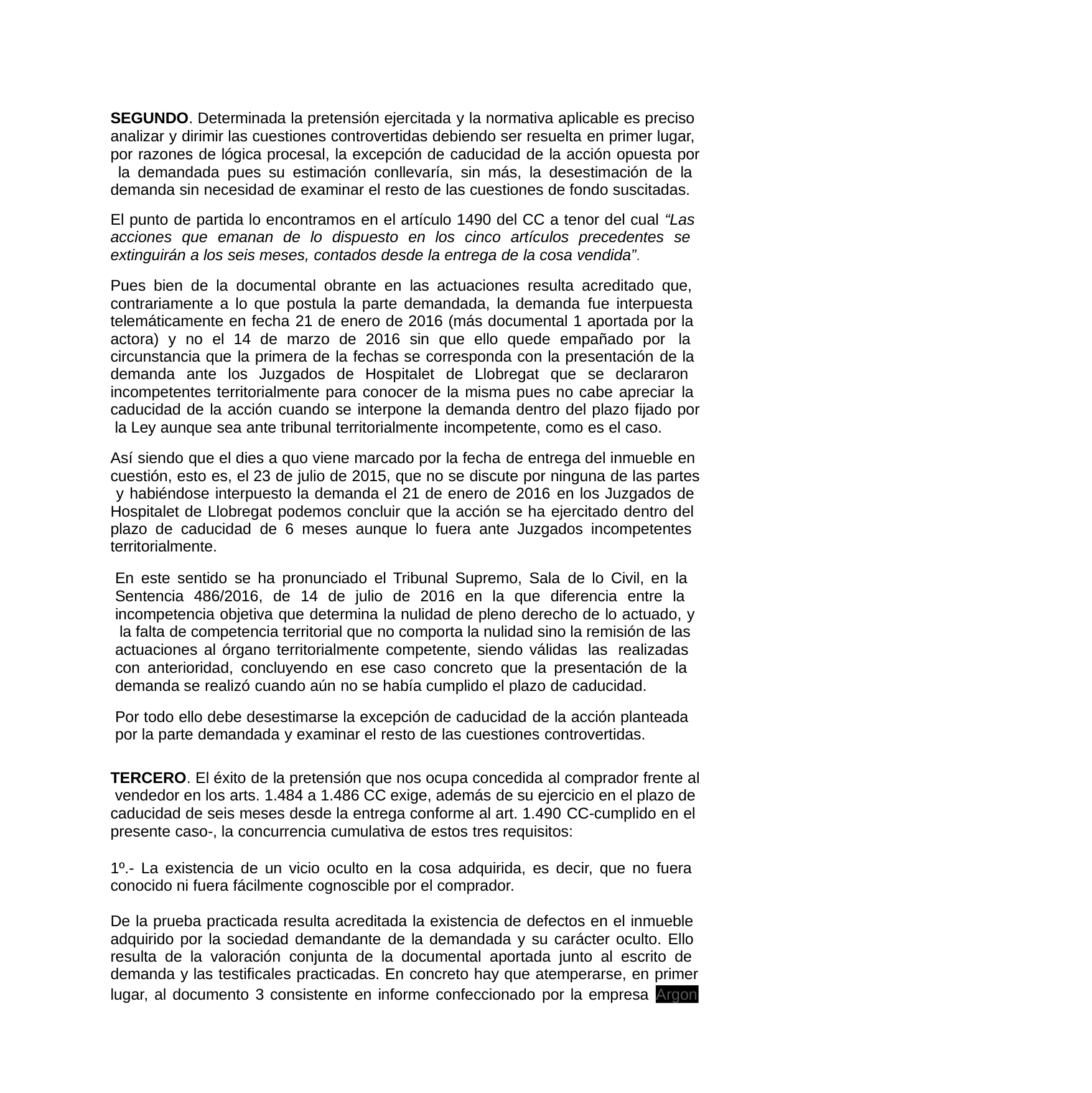

SEGUNDO. Determinada la pretensión ejercitada y la normativa aplicable es preciso  analizar y dirimir las cuestiones controvertidas debiendo ser resuelta en primer lugar,  por razones de lógica procesal, la excepción de caducidad de la acción opuesta por  la demandada pues su estimación conllevaría, sin más, la desestimación de la  demanda sin necesidad de examinar el resto de las cuestiones de fondo suscitadas.
El punto de partida lo encontramos en el artículo 1490 del CC a tenor del cual “Las  acciones que emanan de lo dispuesto en los cinco artículos precedentes se  extinguirán a los seis meses, contados desde la entrega de la cosa vendida”.
Pues bien de la documental obrante en las actuaciones resulta acreditado que,  contrariamente a lo que postula la parte demandada, la demanda fue interpuesta  telemáticamente en fecha 21 de enero de 2016 (más documental 1 aportada por la  actora) y no el 14 de marzo de 2016 sin que ello quede empañado por la  circunstancia que la primera de la fechas se corresponda con la presentación de la  demanda ante los Juzgados de Hospitalet de Llobregat que se declararon  incompetentes territorialmente para conocer de la misma pues no cabe apreciar la  caducidad de la acción cuando se interpone la demanda dentro del plazo fijado por  la Ley aunque sea ante tribunal territorialmente incompetente, como es el caso.
Así siendo que el dies a quo viene marcado por la fecha de entrega del inmueble en  cuestión, esto es, el 23 de julio de 2015, que no se discute por ninguna de las partes  y habiéndose interpuesto la demanda el 21 de enero de 2016 en los Juzgados de  Hospitalet de Llobregat podemos concluir que la acción se ha ejercitado dentro del  plazo de caducidad de 6 meses aunque lo fuera ante Juzgados incompetentes  territorialmente.
En este sentido se ha pronunciado el Tribunal Supremo, Sala de lo Civil, en la  Sentencia 486/2016, de 14 de julio de 2016 en la que diferencia entre la  incompetencia objetiva que determina la nulidad de pleno derecho de lo actuado, y  la falta de competencia territorial que no comporta la nulidad sino la remisión de las  actuaciones al órgano territorialmente competente, siendo válidas las realizadas  con anterioridad, concluyendo en ese caso concreto que la presentación de la  demanda se realizó cuando aún no se había cumplido el plazo de caducidad.
Por todo ello debe desestimarse la excepción de caducidad de la acción planteada  por la parte demandada y examinar el resto de las cuestiones controvertidas.

TERCERO. El éxito de la pretensión que nos ocupa concedida al comprador frente al  vendedor en los arts. 1.484 a 1.486 CC exige, además de su ejercicio en el plazo de  caducidad de seis meses desde la entrega conforme al art. 1.490 CC-cumplido en el  presente caso-, la concurrencia cumulativa de estos tres requisitos:

1º.- La existencia de un vicio oculto en la cosa adquirida, es decir, que no fuera  conocido ni fuera fácilmente cognoscible por el comprador.

De la prueba practicada resulta acreditada la existencia de defectos en el inmueble  adquirido por la sociedad demandante de la demandada y su carácter oculto. Ello  resulta de la valoración conjunta de la documental aportada junto al escrito de  demanda y las testificales practicadas. En concreto hay que atemperarse, en primer
lugar, al documento 3 consistente en informe confeccionado por la empresa
Argon